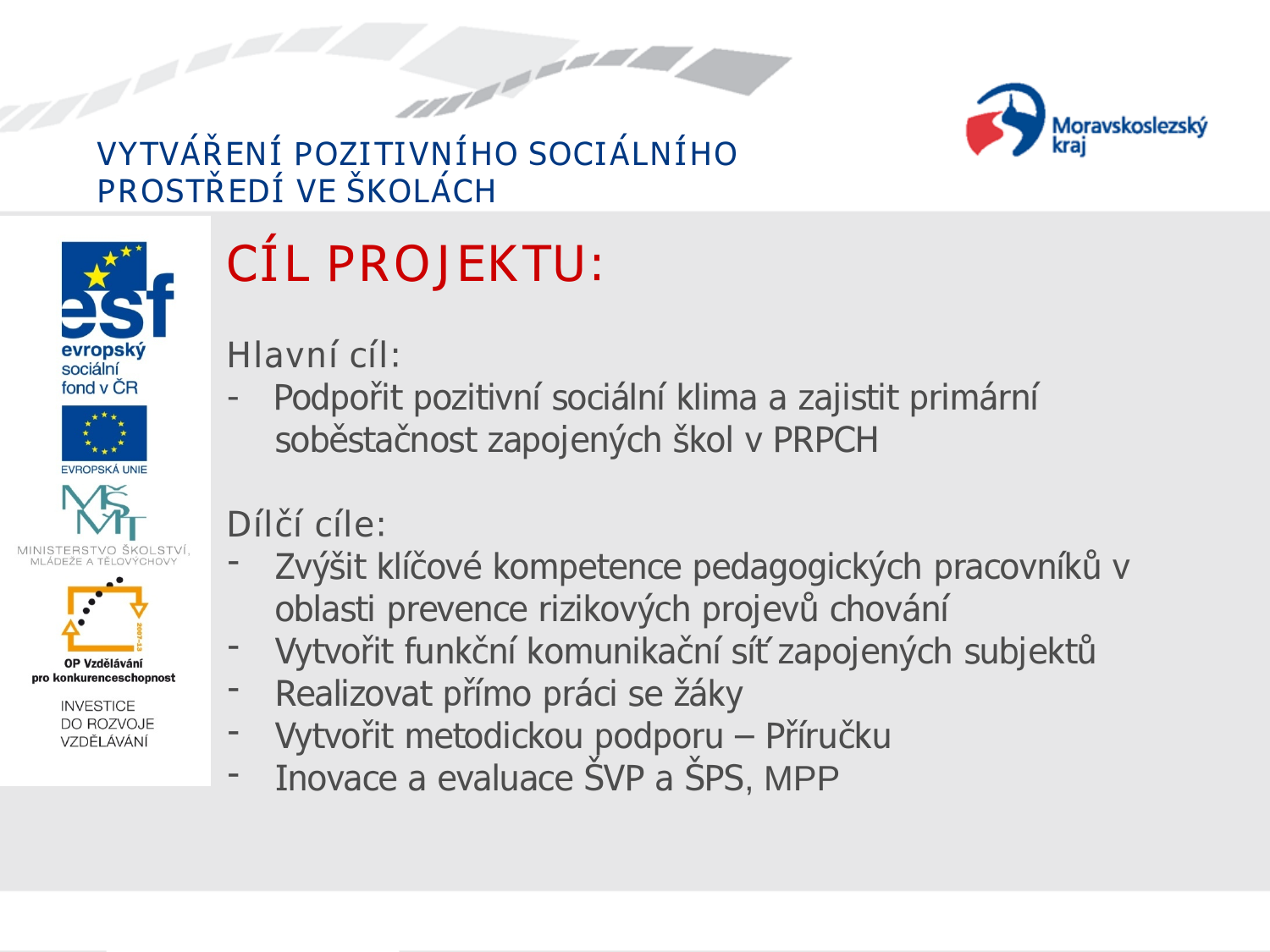

# CÍL PROJEKTU:
Hlavní cíl:
-   Podpořit pozitivní sociální klima a zajistit primární soběstačnost zapojených škol v PRPCH

Dílčí cíle:
Zvýšit klíčové kompetence pedagogických pracovníků v oblasti prevence rizikových projevů chování
Vytvořit funkční komunikační síť zapojených subjektů
Realizovat přímo práci se žáky
Vytvořit metodickou podporu – Příručku
Inovace a evaluace ŠVP a ŠPS, MPP